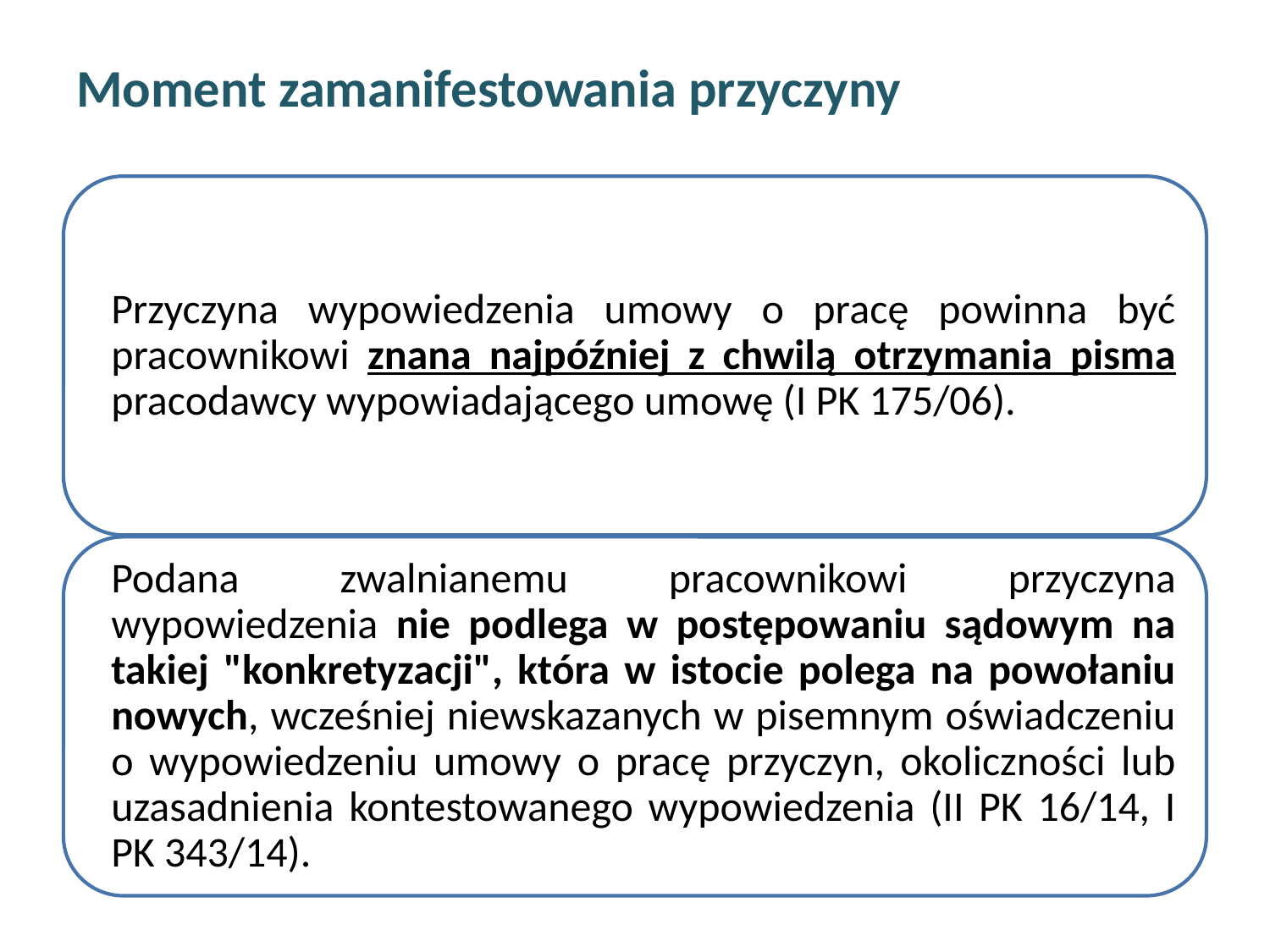

# Moment zamanifestowania przyczyny
Przyczyna wypowiedzenia umowy o pracę powinna być pracownikowi znana najpóźniej z chwilą otrzymania pisma pracodawcy wypowiadającego umowę (I PK 175/06).
Podana zwalnianemu pracownikowi przyczyna wypowiedzenia nie podlega w postępowaniu sądowym na takiej "konkretyzacji", która w istocie polega na powołaniu nowych, wcześniej niewskazanych w pisemnym oświadczeniu o wypowiedzeniu umowy o pracę przyczyn, okoliczności lub uzasadnienia kontestowanego wypowiedzenia (II PK 16/14, I PK 343/14).